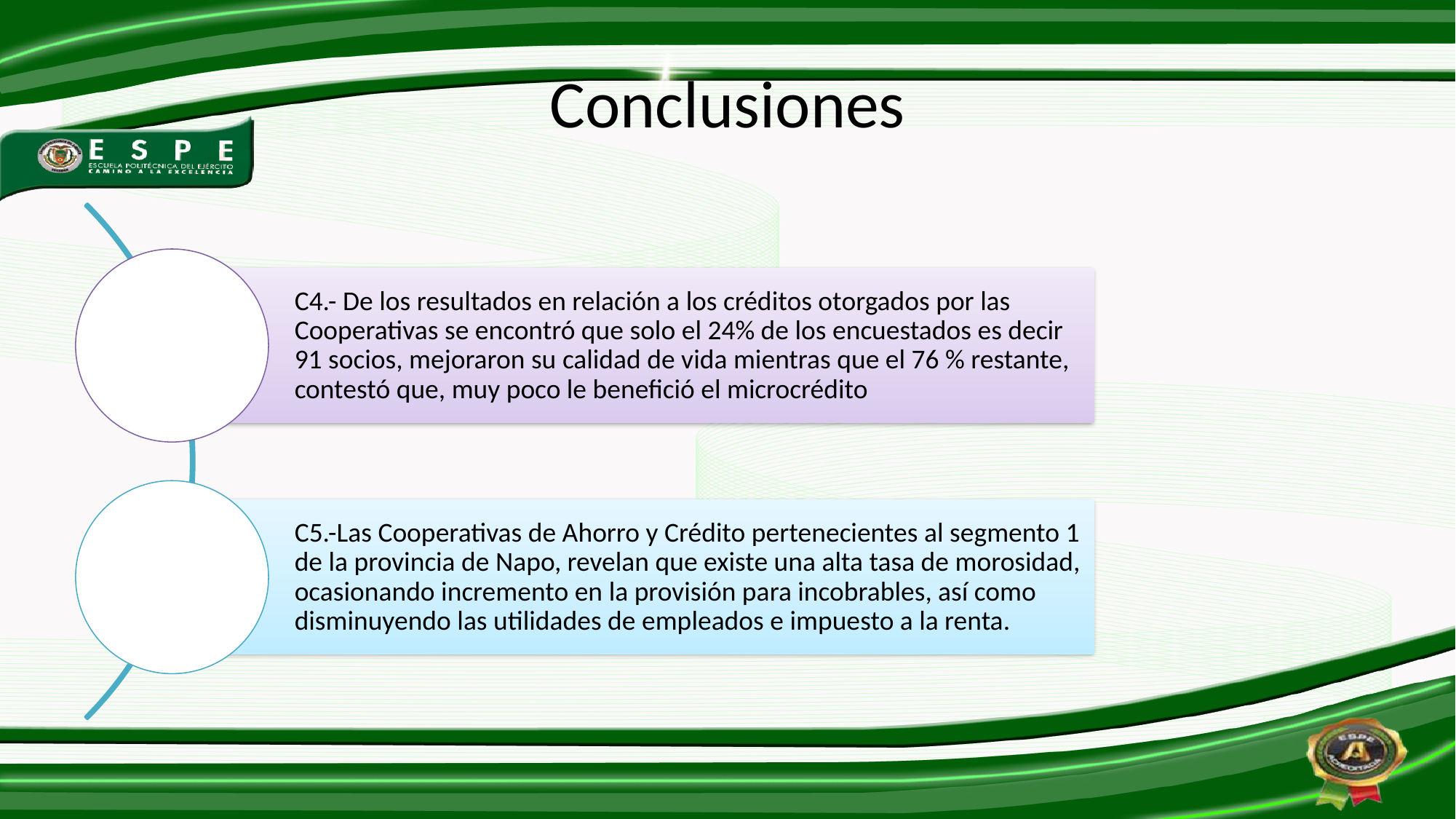

# Conclusiones
C4.- De los resultados en relación a los créditos otorgados por las Cooperativas se encontró que solo el 24% de los encuestados es decir 91 socios, mejoraron su calidad de vida mientras que el 76 % restante, contestó que, muy poco le benefició el microcrédito
C5.-Las Cooperativas de Ahorro y Crédito pertenecientes al segmento 1 de la provincia de Napo, revelan que existe una alta tasa de morosidad, ocasionando incremento en la provisión para incobrables, así como disminuyendo las utilidades de empleados e impuesto a la renta.